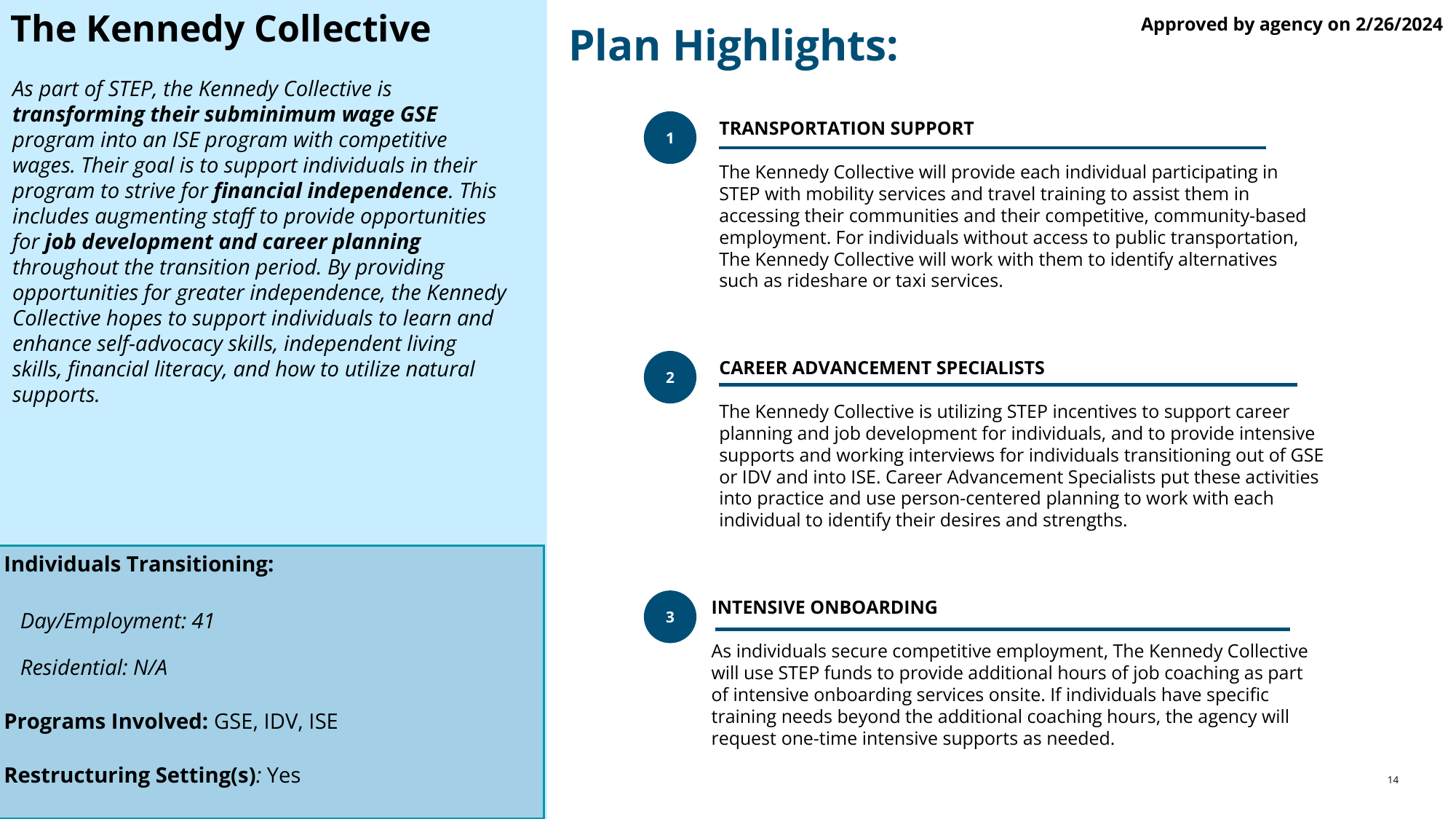

The Kennedy Collective

Approved by agency on 2/26/2024
Plan Highlights:
# As part of STEP, the Kennedy Collective is transforming their subminimum wage GSE program into an ISE program with competitive wages. Their goal is to support individuals in their program to strive for financial independence. This includes augmenting staff to provide opportunities for job development and career planning throughout the transition period. By providing opportunities for greater independence, the Kennedy Collective hopes to support individuals to learn and enhance self-advocacy skills, independent living skills, financial literacy, and how to utilize natural supports.
1
Transportation support

The Kennedy Collective will provide each individual participating in STEP with mobility services and travel training to assist them in accessing their communities and their competitive, community-based employment. For individuals without access to public transportation, The Kennedy Collective will work with them to identify alternatives such as rideshare or taxi services.
2
Career advancement specialists

The Kennedy Collective is utilizing STEP incentives to support career planning and job development for individuals, and to provide intensive supports and working interviews for individuals transitioning out of GSE or IDV and into ISE. Career Advancement Specialists put these activities into practice and use person-centered planning to work with each individual to identify their desires and strengths.

Individuals Transitioning:

   Day/Employment: 41
   Residential: N/A
Programs Involved: GSE, IDV, ISE
Restructuring Setting(s): Yes
3
Intensive onboarding

As individuals secure competitive employment, The Kennedy Collective will use STEP funds to provide additional hours of job coaching as part of intensive onboarding services onsite. If individuals have specific training needs beyond the additional coaching hours, the agency will request one-time intensive supports as needed.